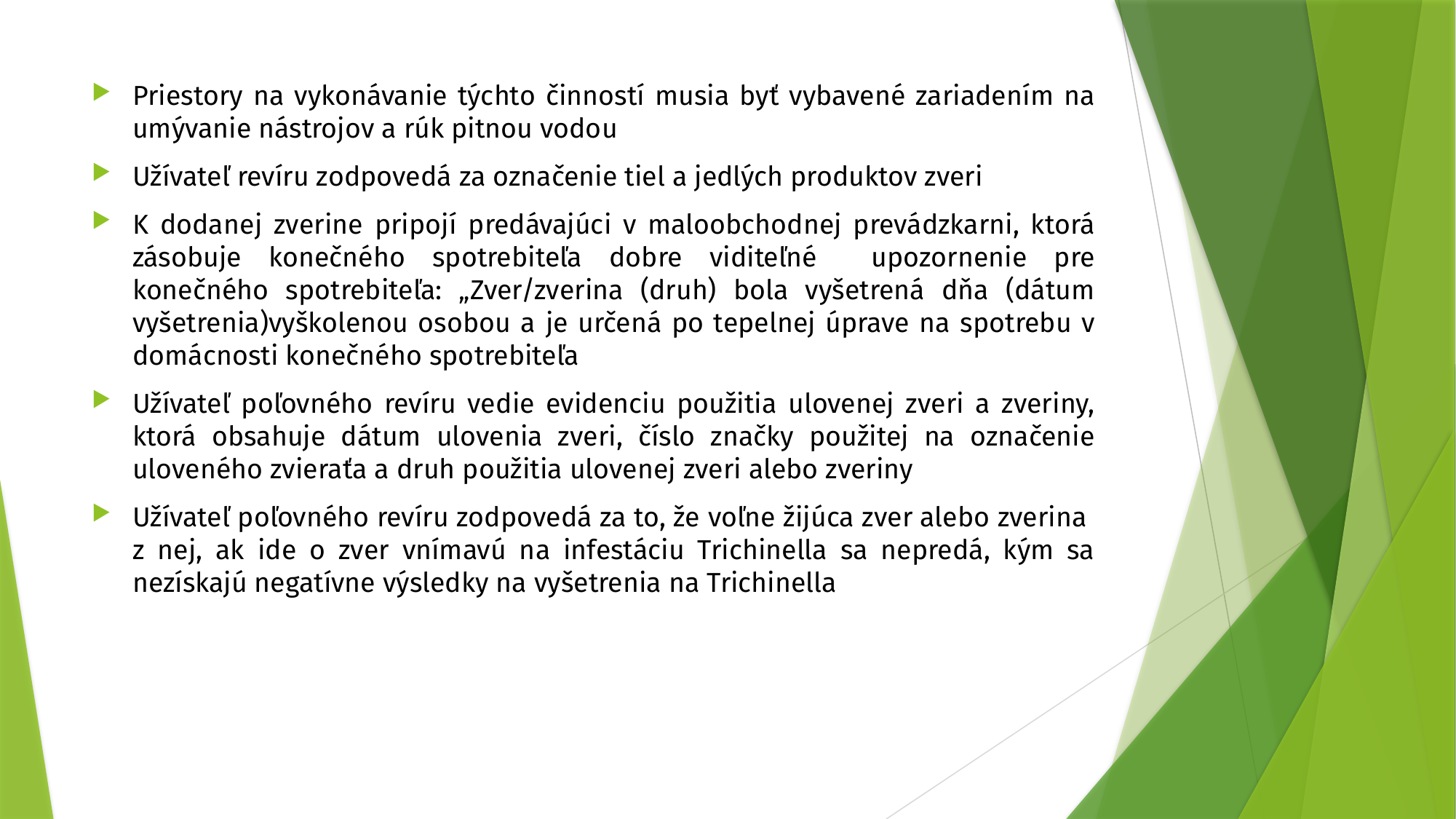

#
Priestory na vykonávanie týchto činností musia byť vybavené zariadením na umývanie nástrojov a rúk pitnou vodou
Užívateľ revíru zodpovedá za označenie tiel a jedlých produktov zveri
K dodanej zverine pripojí predávajúci v maloobchodnej prevádzkarni, ktorá zásobuje konečného spotrebiteľa dobre viditeľné  upozornenie pre konečného spotrebiteľa: „Zver/zverina (druh) bola vyšetrená dňa (dátum vyšetrenia)vyškolenou osobou a je určená po tepelnej úprave na spotrebu v domácnosti konečného spotrebiteľa
Užívateľ poľovného revíru vedie evidenciu použitia ulovenej zveri a zveriny, ktorá obsahuje dátum ulovenia zveri, číslo značky použitej na označenie uloveného zvieraťa a druh použitia ulovenej zveri alebo zveriny
Užívateľ poľovného revíru zodpovedá za to, že voľne žijúca zver alebo zverina  z nej, ak ide o zver vnímavú na infestáciu Trichinella sa nepredá, kým sa nezískajú negatívne výsledky na vyšetrenia na Trichinella